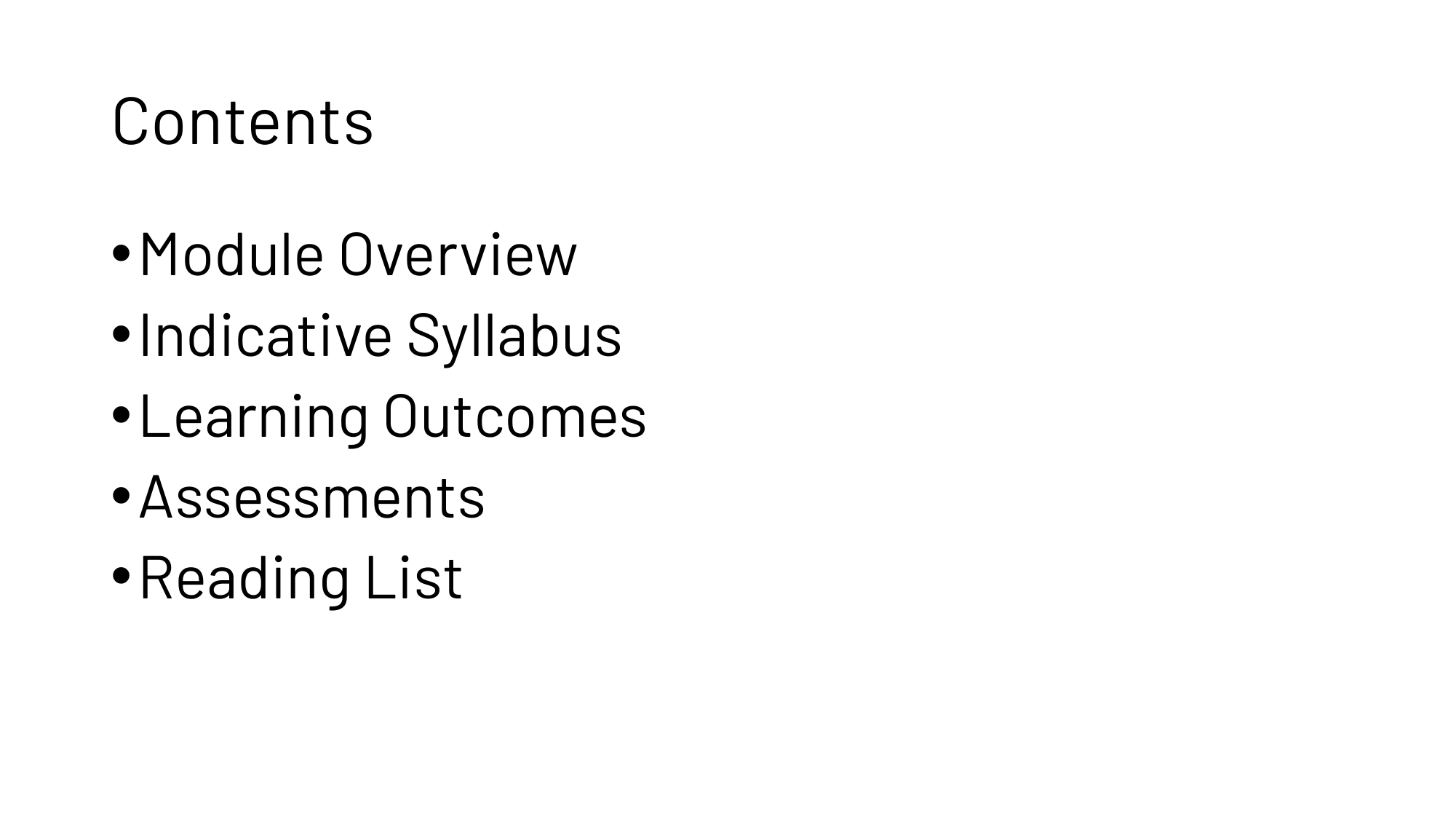

# Contents
Module Overview
Indicative Syllabus
Learning Outcomes
Assessments
Reading List